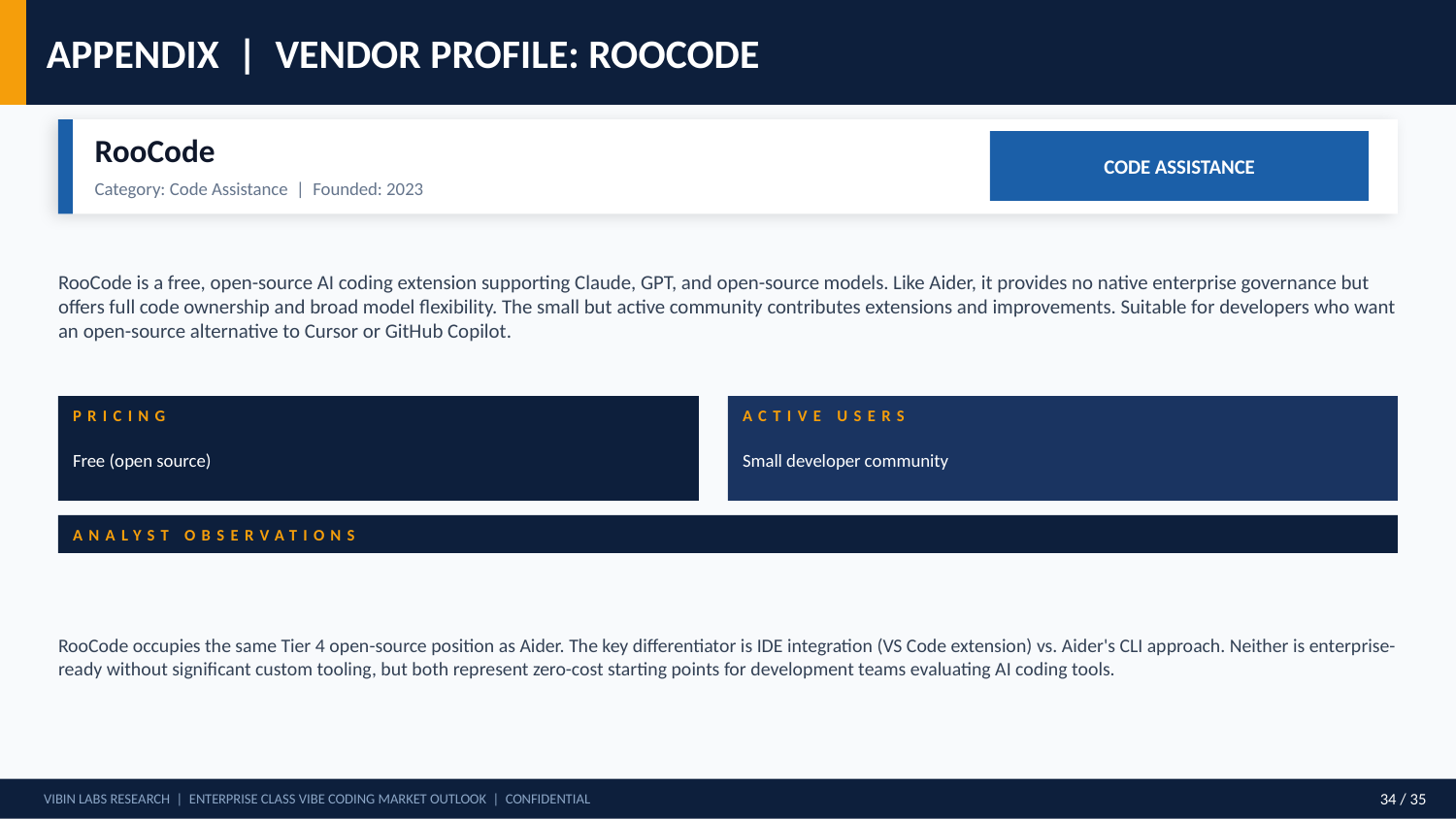

APPENDIX  |  VENDOR PROFILE: ROOCODE

RooCode

CODE ASSISTANCE
Category: Code Assistance  |  Founded: 2023
RooCode is a free, open-source AI coding extension supporting Claude, GPT, and open-source models. Like Aider, it provides no native enterprise governance but offers full code ownership and broad model flexibility. The small but active community contributes extensions and improvements. Suitable for developers who want an open-source alternative to Cursor or GitHub Copilot.

PRICING

ACTIVE USERS
Free (open source)
Small developer community

ANALYST OBSERVATIONS
RooCode occupies the same Tier 4 open-source position as Aider. The key differentiator is IDE integration (VS Code extension) vs. Aider's CLI approach. Neither is enterprise-ready without significant custom tooling, but both represent zero-cost starting points for development teams evaluating AI coding tools.

VIBIN LABS RESEARCH  |  ENTERPRISE CLASS VIBE CODING MARKET OUTLOOK  |  CONFIDENTIAL
34 / 35